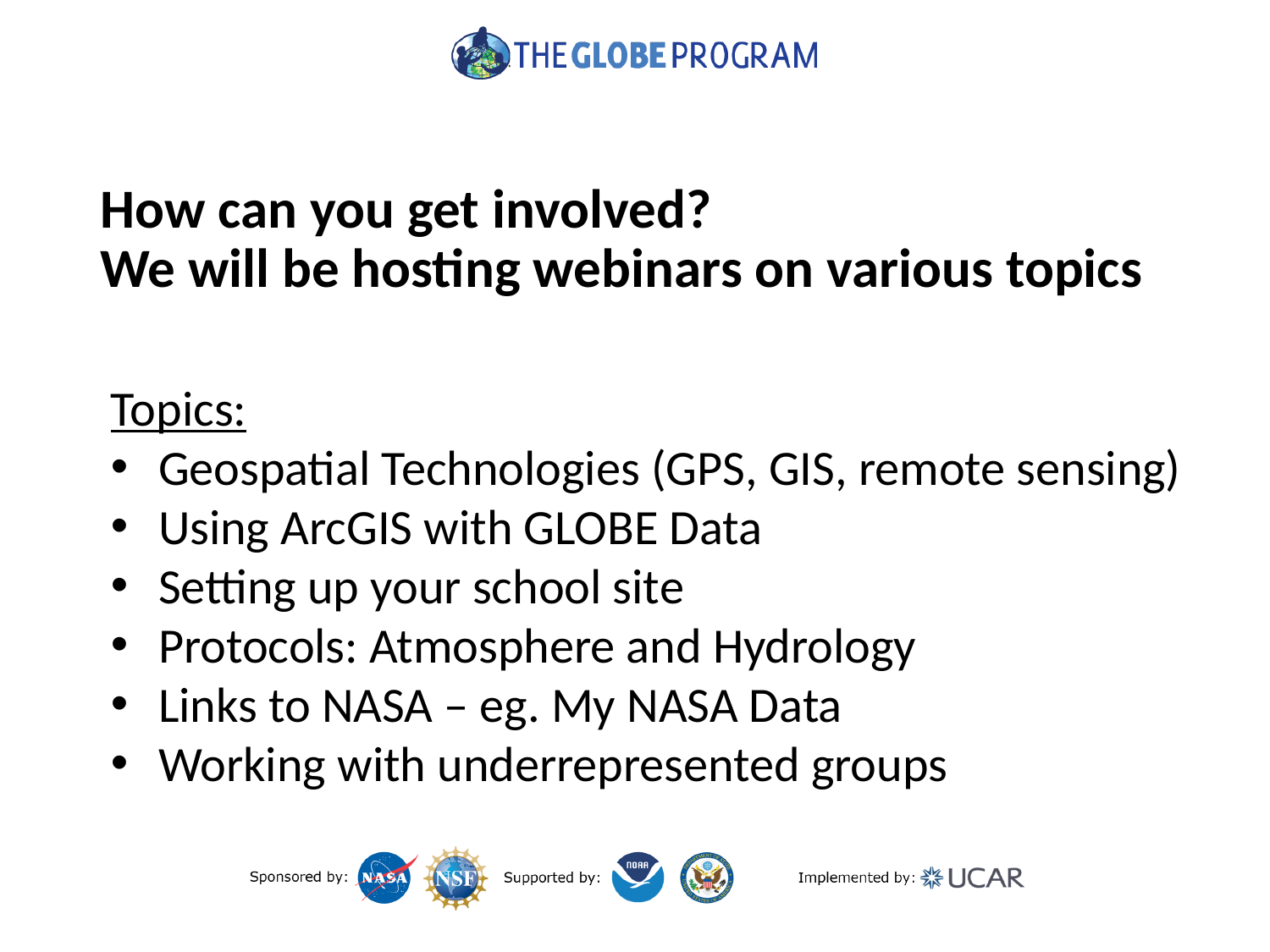

# How can you get involved? We will be hosting webinars on various topics

Topics:
Geospatial Technologies (GPS, GIS, remote sensing)
Using ArcGIS with GLOBE Data
Setting up your school site
Protocols: Atmosphere and Hydrology
Links to NASA – eg. My NASA Data
Working with underrepresented groups